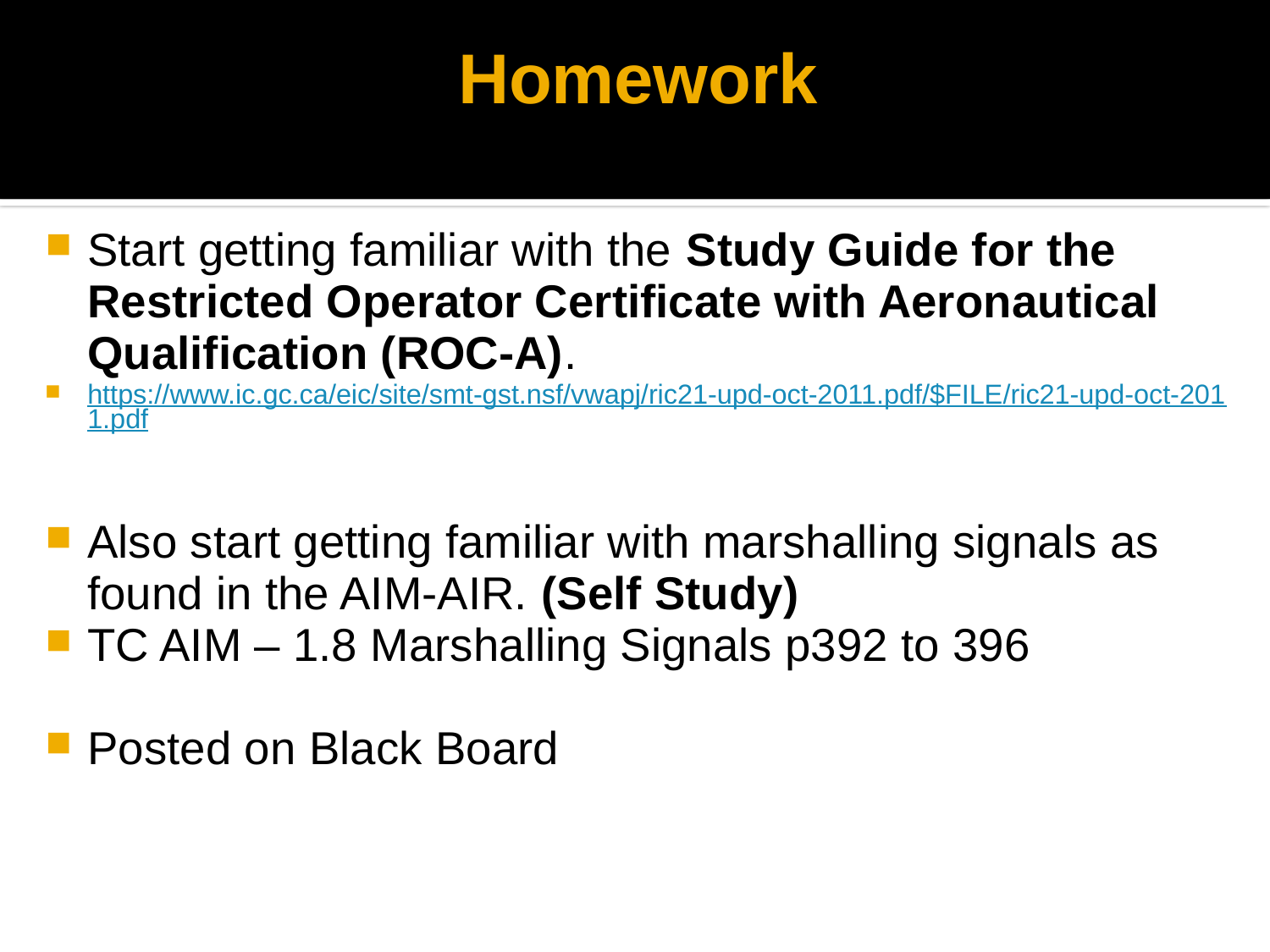

# Homework
Start getting familiar with the Study Guide for the Restricted Operator Certificate with Aeronautical Qualification (ROC-A).
https://www.ic.gc.ca/eic/site/smt-gst.nsf/vwapj/ric21-upd-oct-2011.pdf/$FILE/ric21-upd-oct-2011.pdf

Also start getting familiar with marshalling signals as found in the AIM-AIR. (Self Study)
TC AIM – 1.8 Marshalling Signals p392 to 396

Posted on Black Board